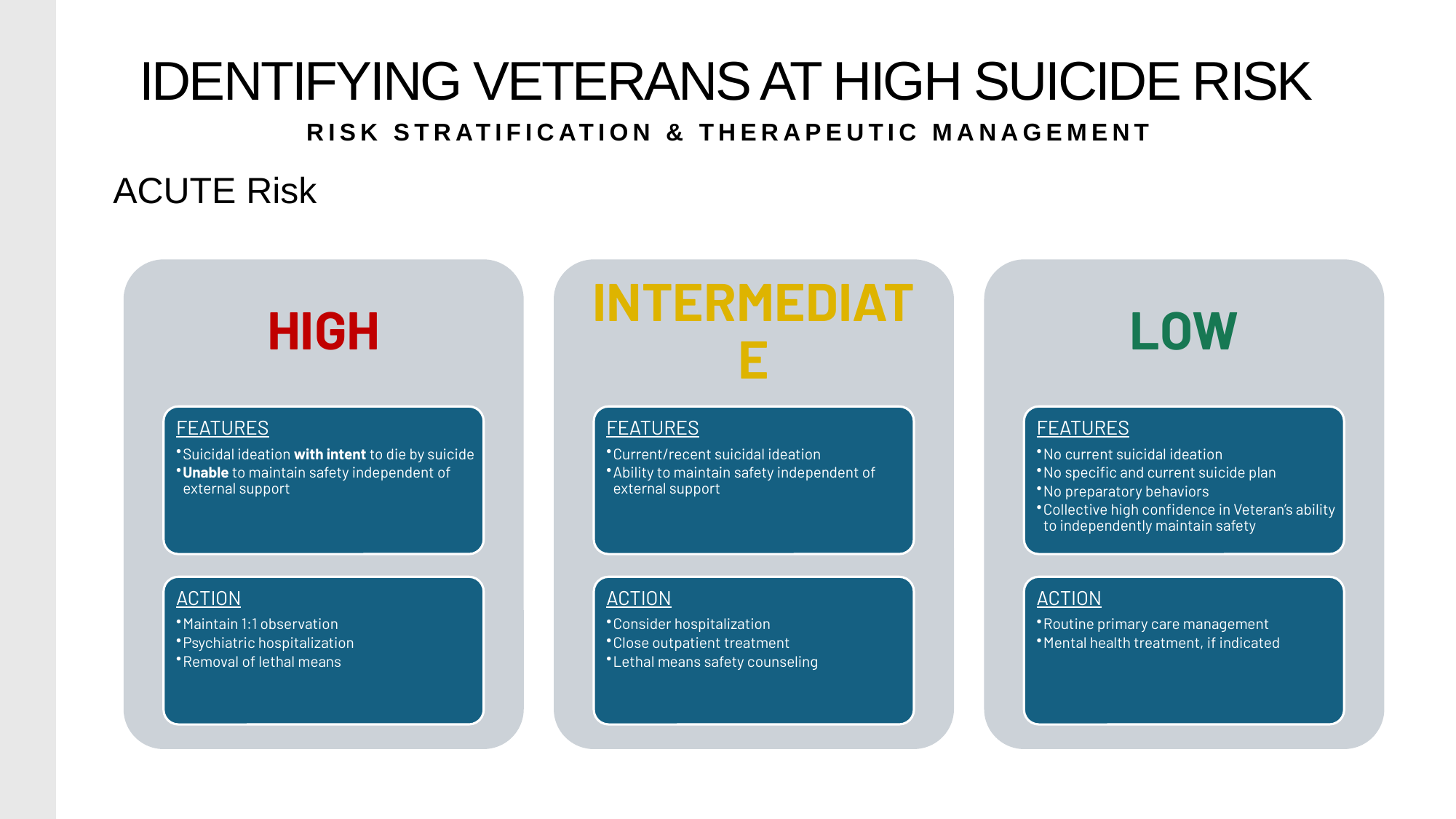

IDENTIFYING VETERANS AT HIGH SUICIDE RISK
RISK STRATIFICATION & THERAPEUTIC MANAGEMENT
ACUTE Risk
HIGH
FEATURES
Suicidal ideation with intent to die by suicide
Unable to maintain safety independent of external support
ACTION
Maintain 1:1 observation
Psychiatric hospitalization
Removal of lethal means
INTERMEDIATE
FEATURES
Current/recent suicidal ideation
Ability to maintain safety independent of external support
ACTION
Consider hospitalization
Close outpatient treatment
Lethal means safety counseling
LOW
FEATURES
No current suicidal ideation
No specific and current suicide plan
No preparatory behaviors
Collective high confidence in Veteran’s ability to independently maintain safety
ACTION
Routine primary care management
Mental health treatment, if indicated